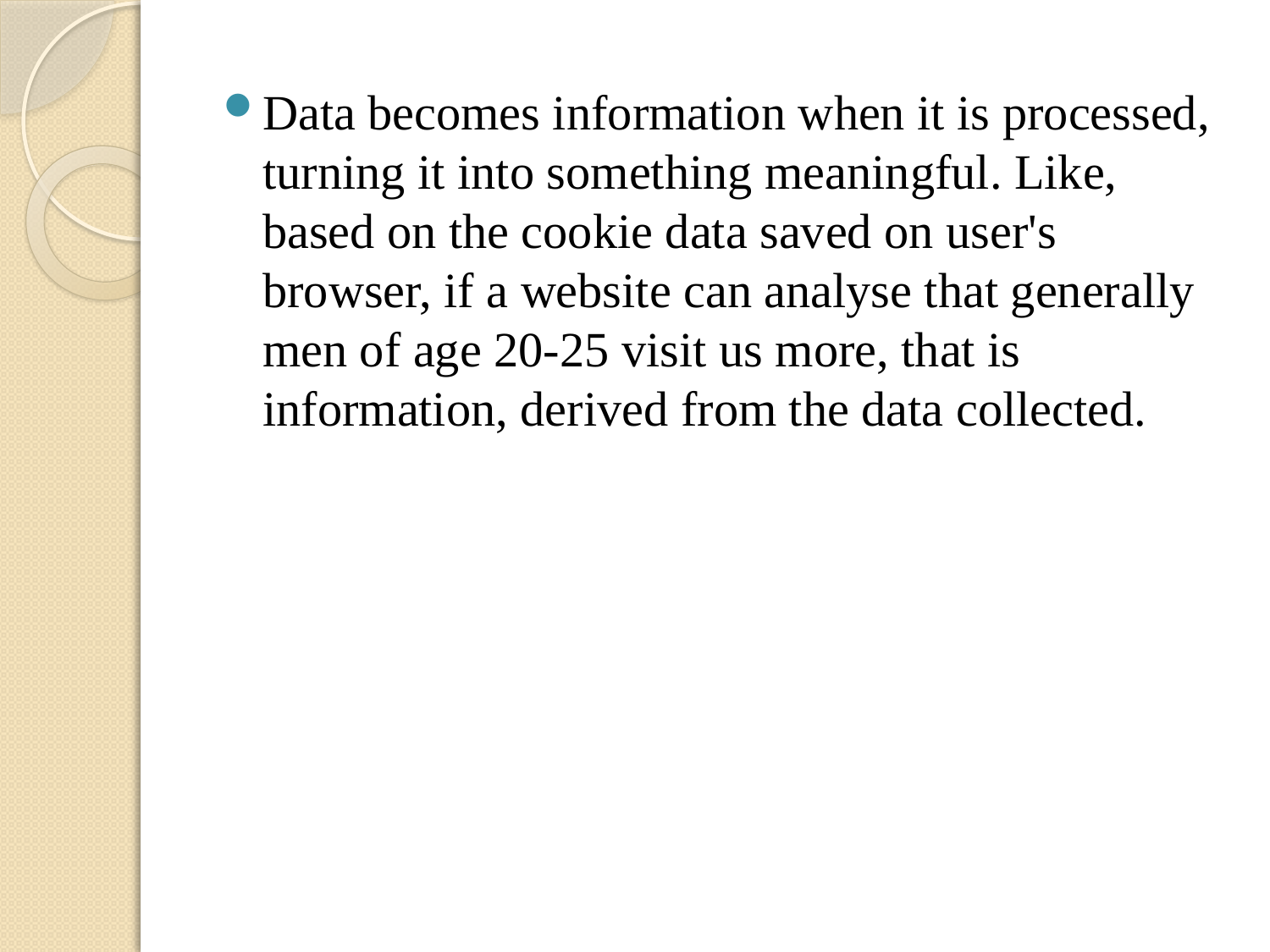

Data becomes information when it is processed, turning it into something meaningful. Like, based on the cookie data saved on user's browser, if a website can analyse that generally men of age 20-25 visit us more, that is information, derived from the data collected.